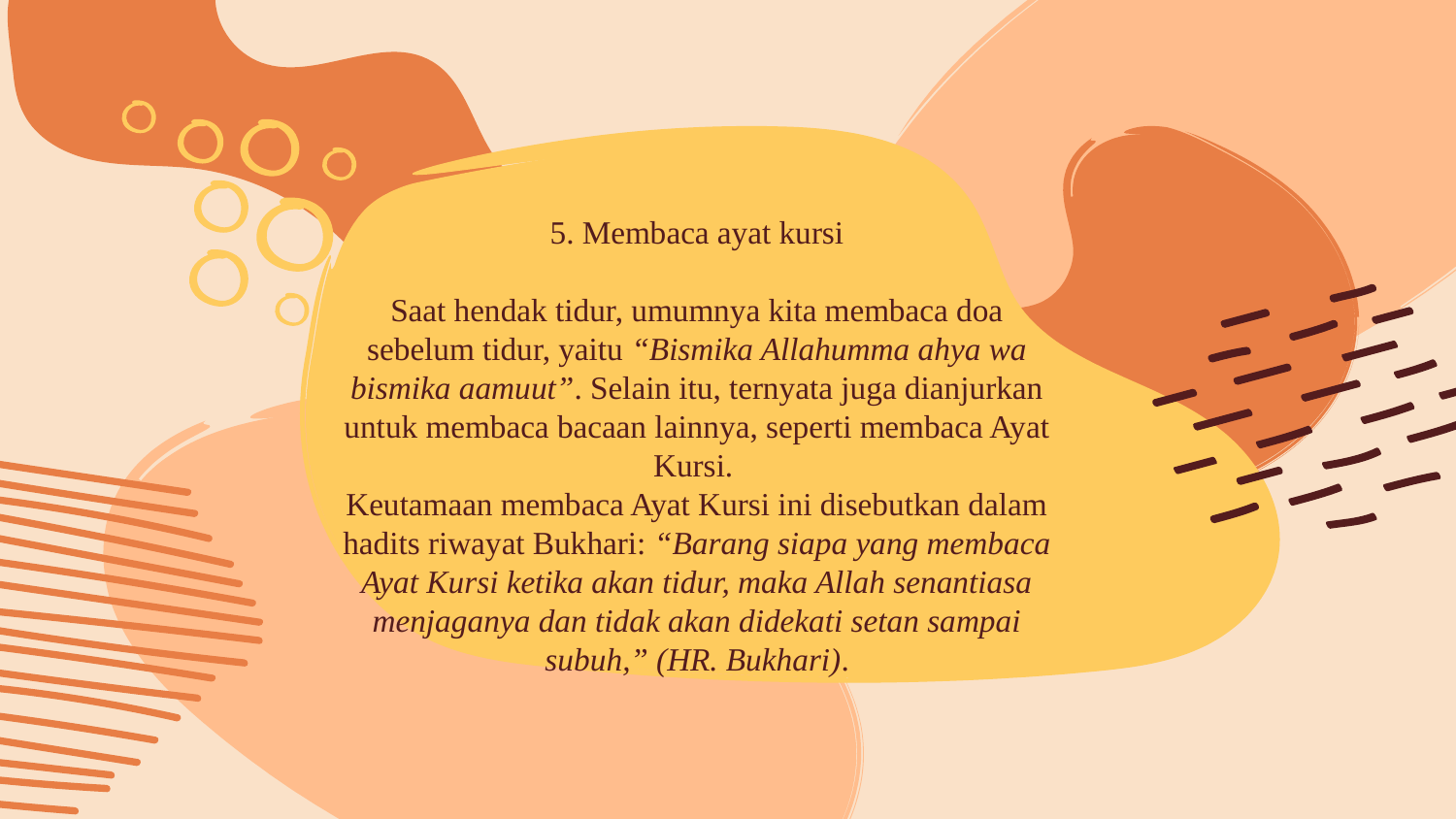

5. Membaca ayat kursi

Saat hendak tidur, umumnya kita membaca doa sebelum tidur, yaitu “Bismika Allahumma ahya wa bismika aamuut”. Selain itu, ternyata juga dianjurkan untuk membaca bacaan lainnya, seperti membaca Ayat Kursi.
Keutamaan membaca Ayat Kursi ini disebutkan dalam hadits riwayat Bukhari: “Barang siapa yang membaca Ayat Kursi ketika akan tidur, maka Allah senantiasa menjaganya dan tidak akan didekati setan sampai subuh,” (HR. Bukhari).